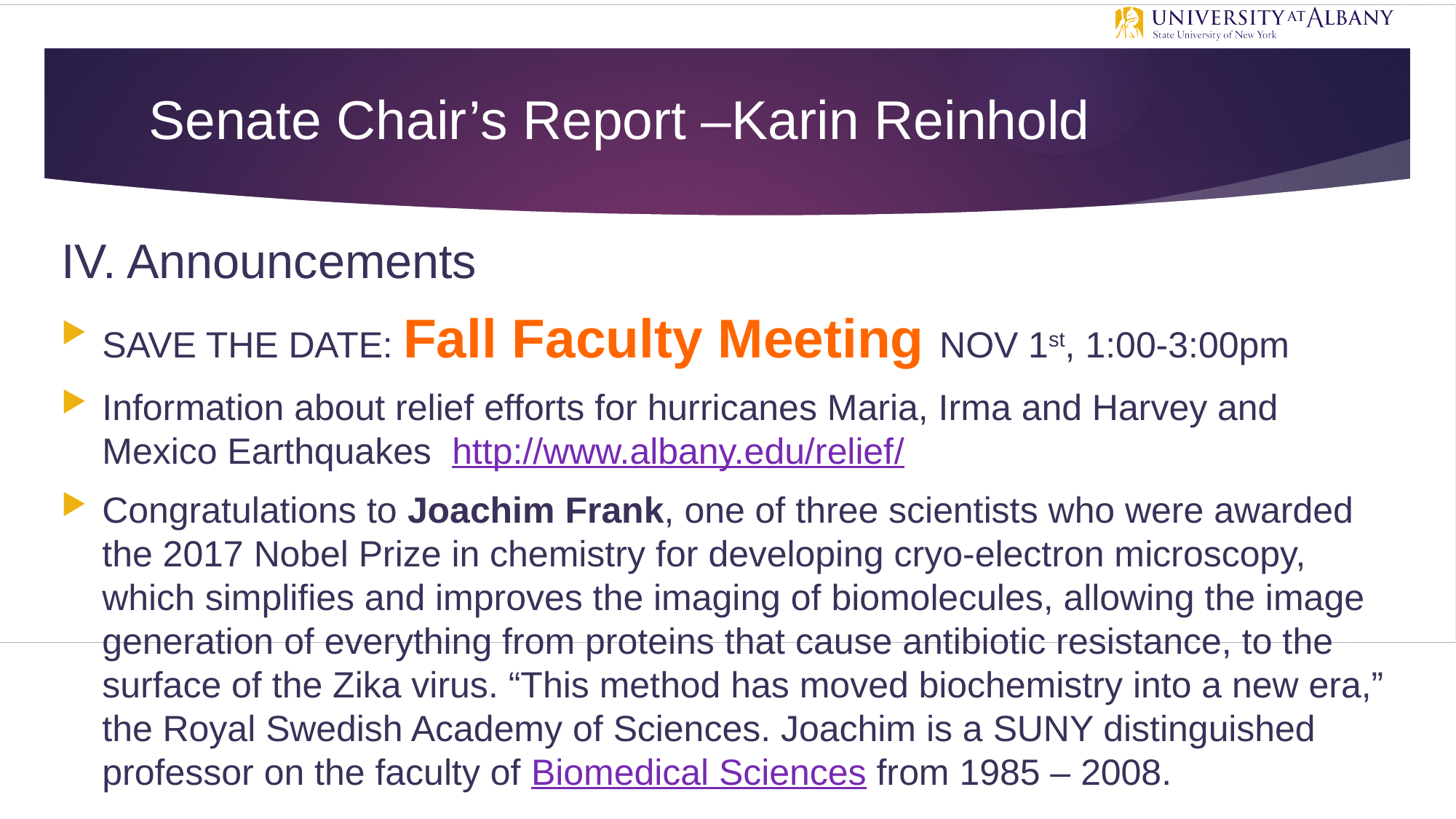

# Senate Chair’s Report –Karin Reinhold
IV. Announcements
SAVE THE DATE: Fall Faculty Meeting NOV 1st, 1:00-3:00pm
Information about relief efforts for hurricanes Maria, Irma and Harvey and Mexico Earthquakes  http://www.albany.edu/relief/
Congratulations to Joachim Frank, one of three scientists who were awarded the 2017 Nobel Prize in chemistry for developing cryo-electron microscopy, which simplifies and improves the imaging of biomolecules, allowing the image generation of everything from proteins that cause antibiotic resistance, to the surface of the Zika virus. “This method has moved biochemistry into a new era,” the Royal Swedish Academy of Sciences. Joachim is a SUNY distinguished professor on the faculty of Biomedical Sciences from 1985 – 2008.